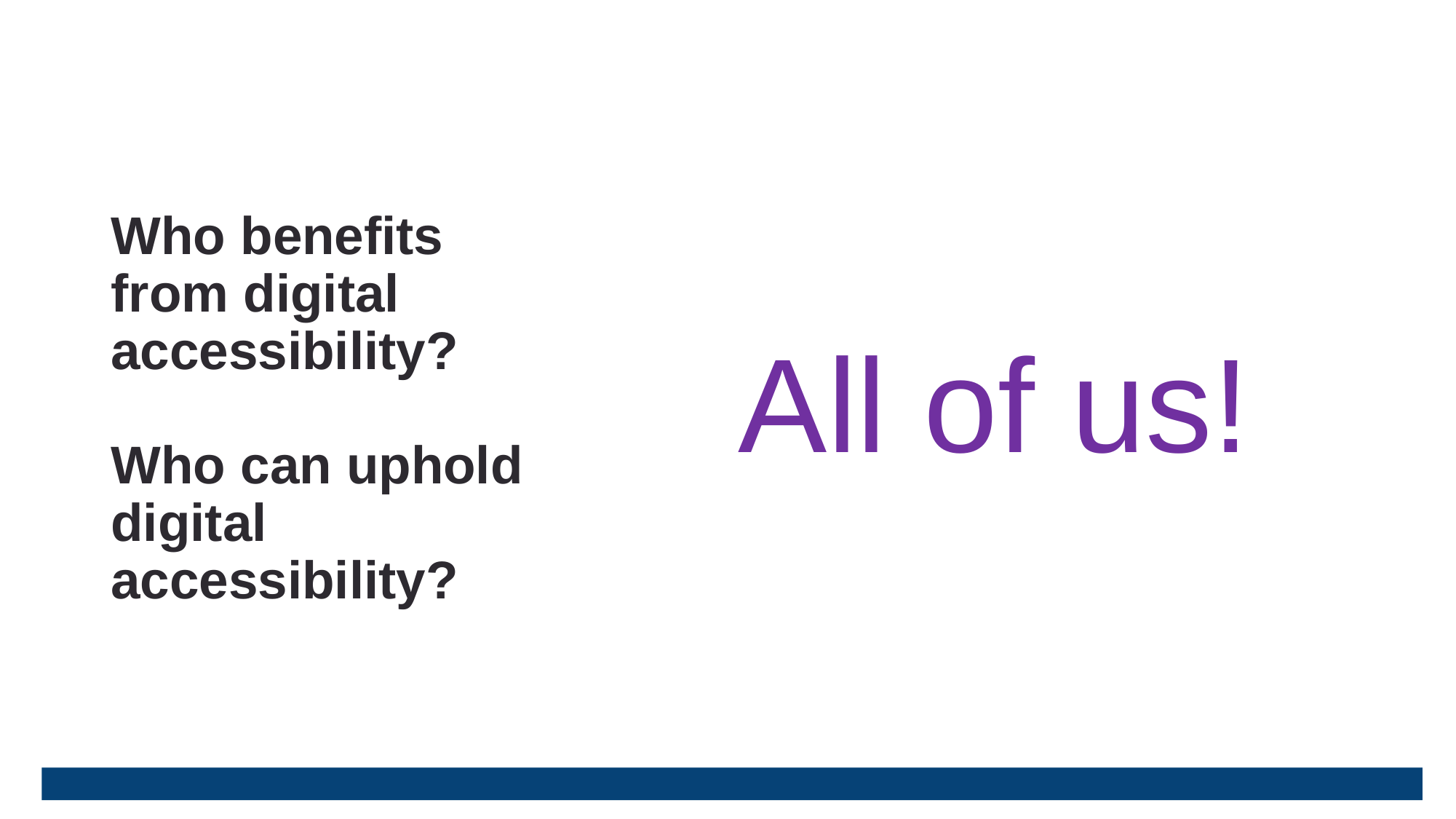

# Who benefits from digital  accessibility? Who can uphold digital accessibility?
All of us!